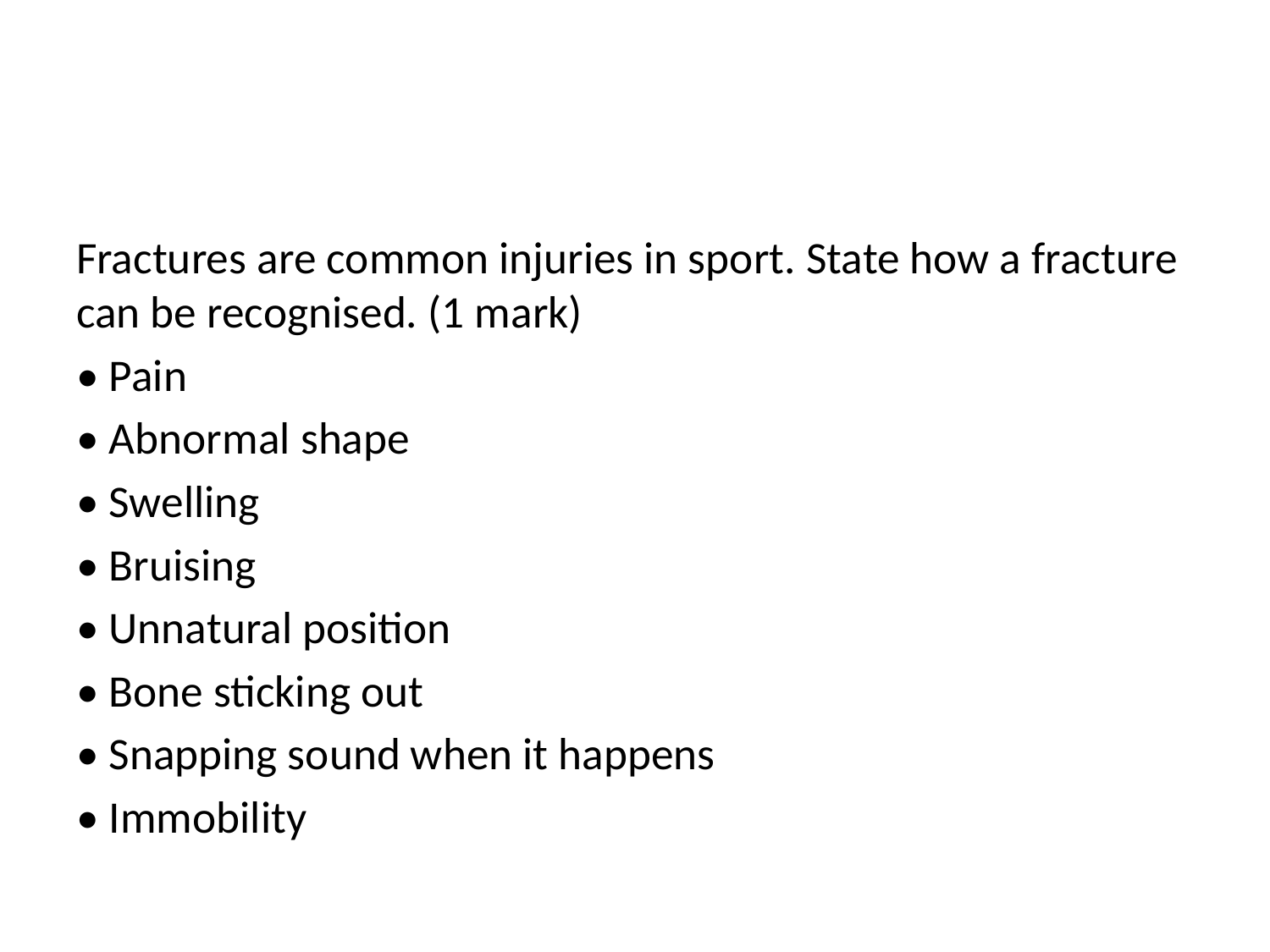

#
Fractures are common injuries in sport. State how a fracture can be recognised. (1 mark)
• Pain
• Abnormal shape
• Swelling
• Bruising
• Unnatural position
• Bone sticking out
• Snapping sound when it happens
• Immobility